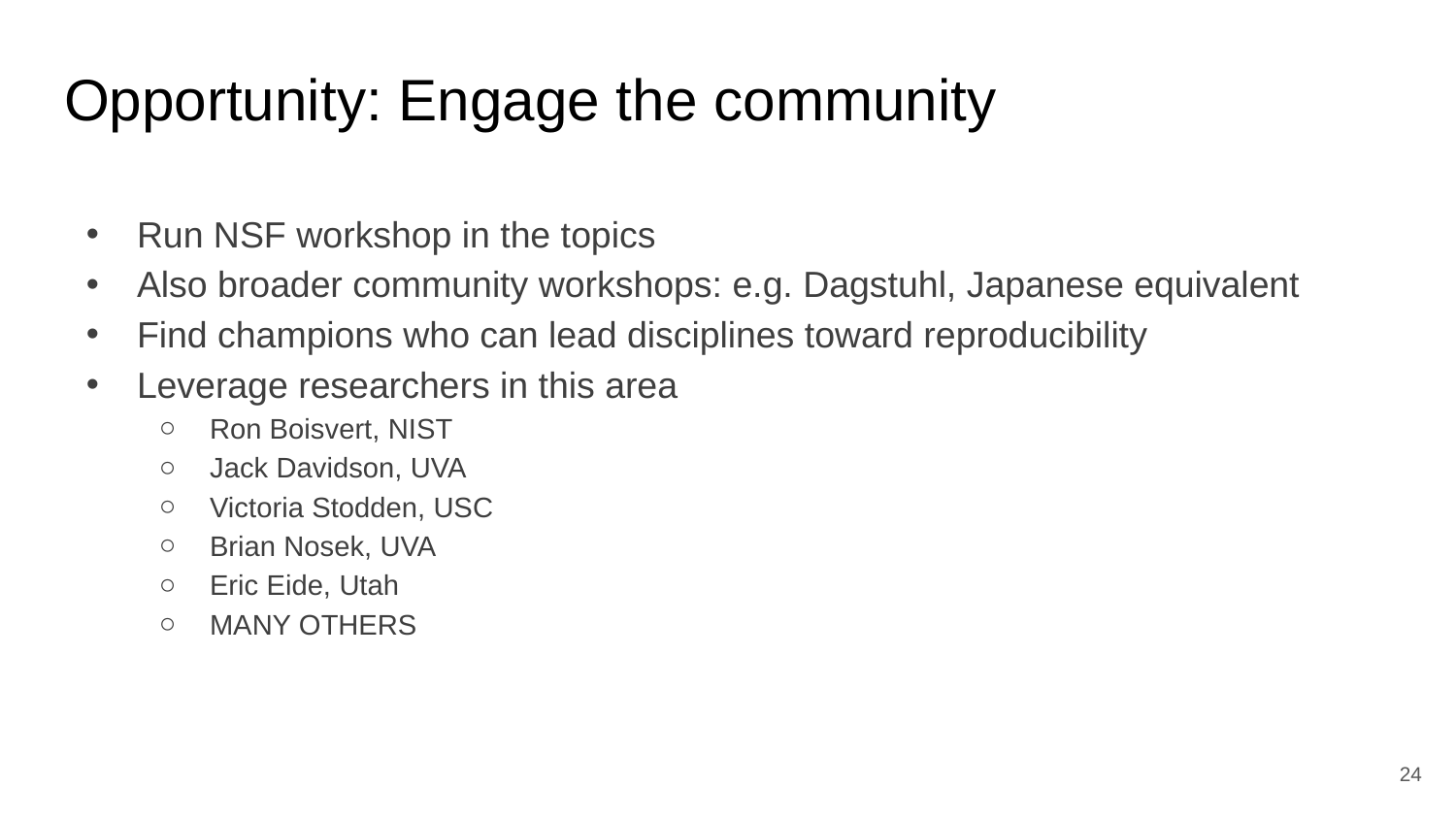

# Opportunity: Engage the community

Run NSF workshop in the topics
Also broader community workshops: e.g. Dagstuhl, Japanese equivalent
Find champions who can lead disciplines toward reproducibility
Leverage researchers in this area
Ron Boisvert, NIST
Jack Davidson, UVA
Victoria Stodden, USC
Brian Nosek, UVA
Eric Eide, Utah
MANY OTHERS
24